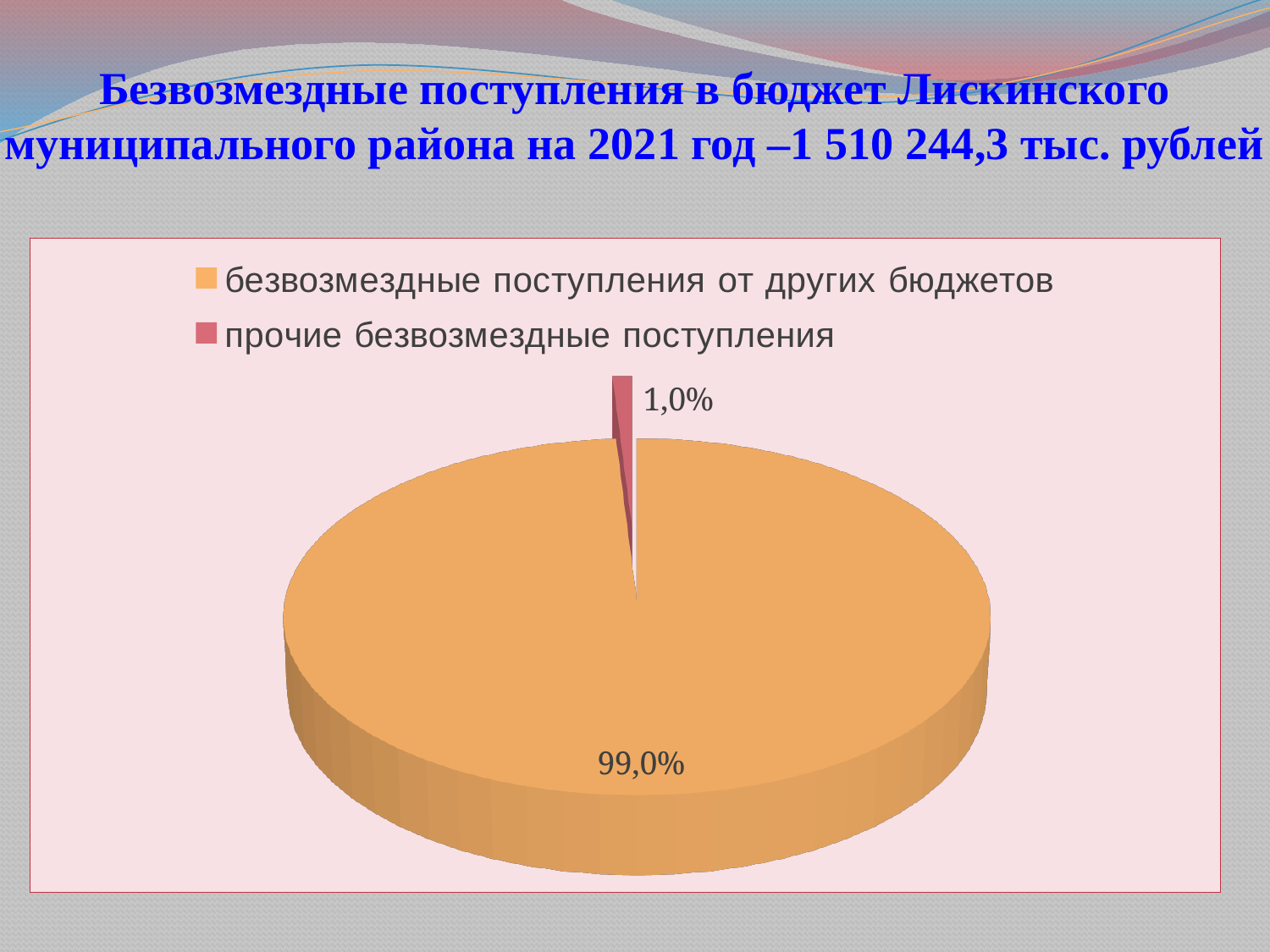

# Безвозмездные поступления в бюджет Лискинского муниципального района на 2021 год –1 510 244,3 тыс. рублей

[unsupported chart]